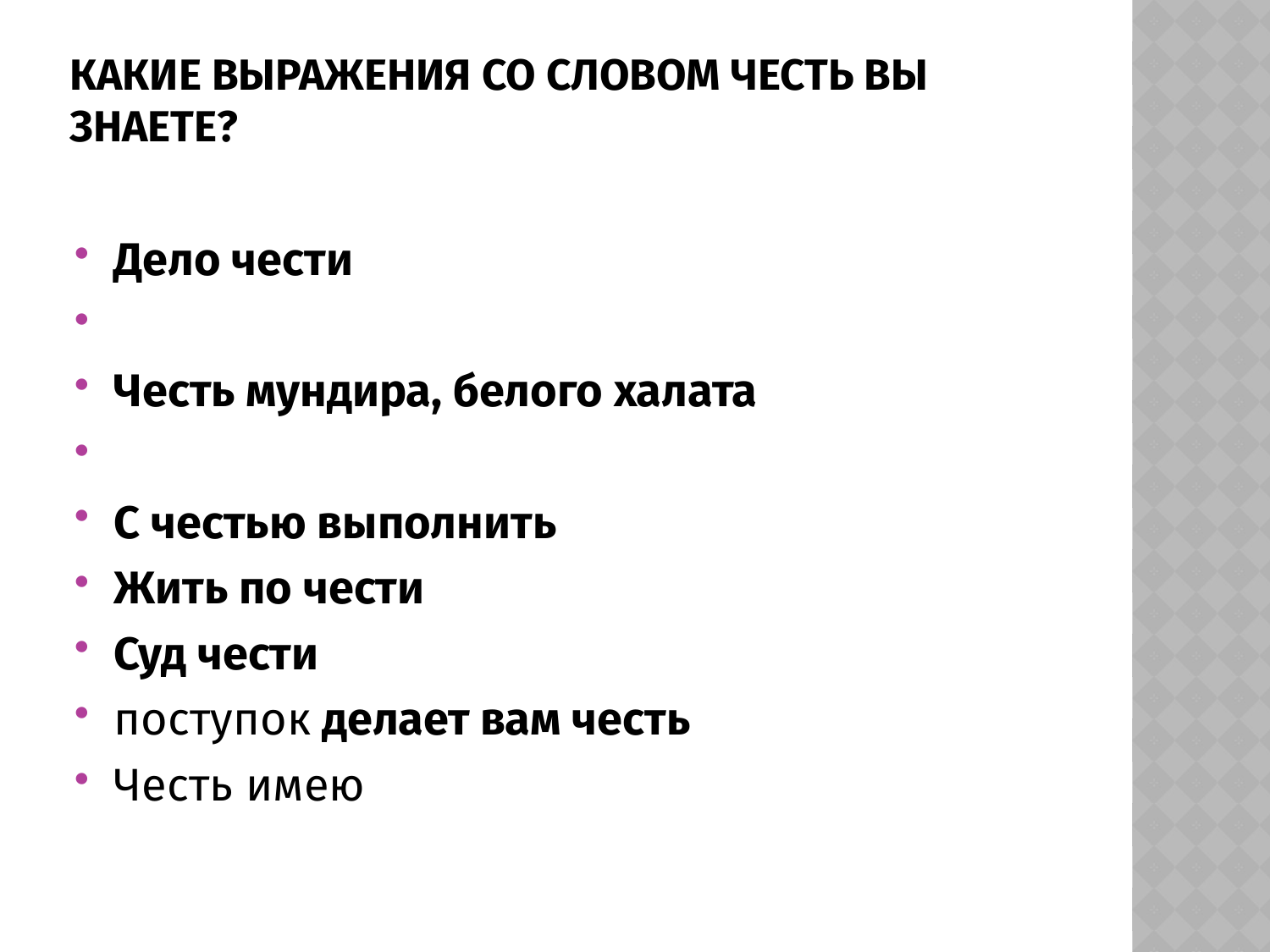

# Какие выражения со словом честь вы знаете?
Дело чести

Честь мундира, белого халата

С честью выполнить
Жить по чести
Суд чести
поступок делает вам честь
Честь имею